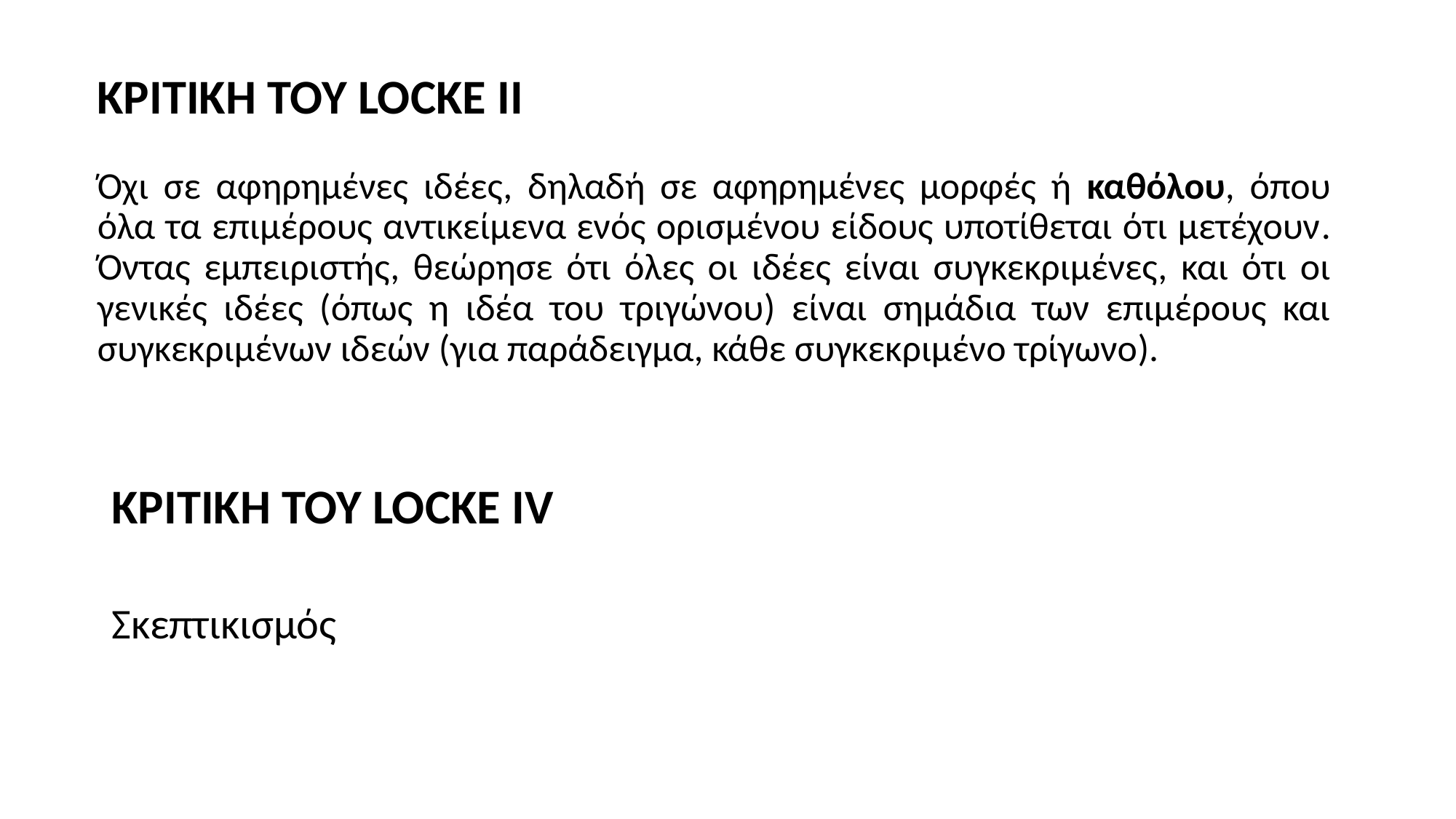

ΚΡΙΤΙΚΗ ΤΟΥ LOCKE II
Όχι σε αφηρημένες ιδέες, δηλαδή σε αφηρημένες μορφές ή καθόλου, όπου όλα τα επιμέρους αντικείμενα ενός ορισμένου είδους υποτίθεται ότι μετέχουν. Όντας εμπειριστής, θεώρησε ότι όλες οι ιδέες είναι συγκεκριμένες, και ότι οι γενικές ιδέες (όπως η ιδέα του τριγώνου) είναι σημάδια των επιμέρους και συγκεκριμένων ιδεών (για παράδειγμα, κάθε συγκεκριμένο τρίγωνο).
ΚΡΙΤΙΚΗ ΤΟΥ LOCKE IV
Σκεπτικισμός